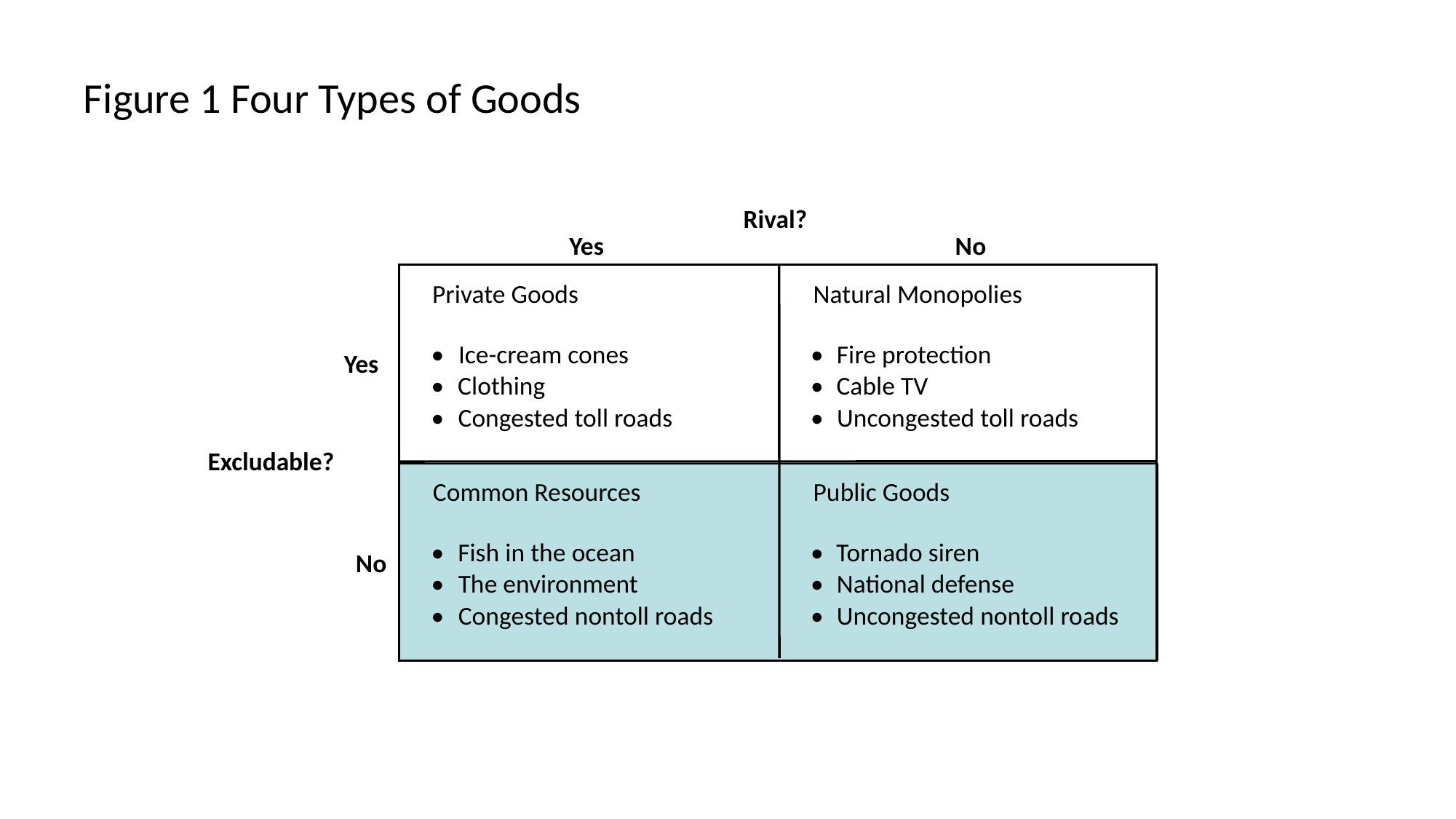

# Figure 1 Four Types of Goods
Rival?
Yes
No

Private Goods
Natural Monopolies
•

Ice-cream cones
•

Clothing
•

Congested toll roads
•

Fire protection
•

Cable TV
•

Uncongested toll roads
Yes
Excludable?

Common Resources
Public Goods
•

Fish in the ocean
•

The environment
•

Congested nontoll roads
•

Tornado siren
•

National defense
•

Uncongested nontoll roads
No